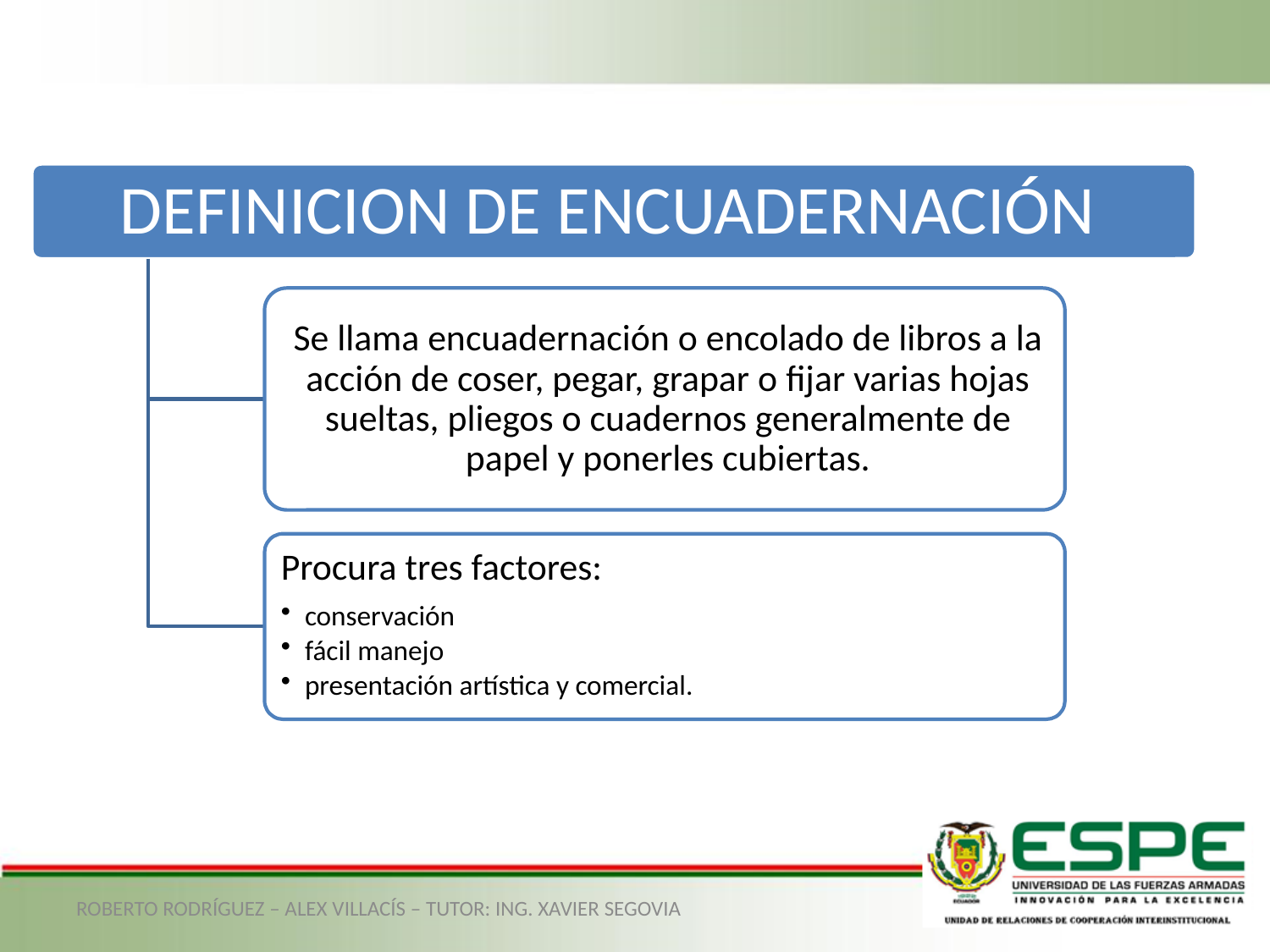

DEFINICION DE ENCUADERNACIÓN
Se llama encuadernación o encolado de libros a la acción de coser, pegar, grapar o fijar varias hojas sueltas, pliegos o cuadernos generalmente de papel y ponerles cubiertas.
Procura tres factores:
conservación
fácil manejo
presentación artística y comercial.
ROBERTO RODRÍGUEZ – ALEX VILLACÍS – TUTOR: ING. XAVIER SEGOVIA